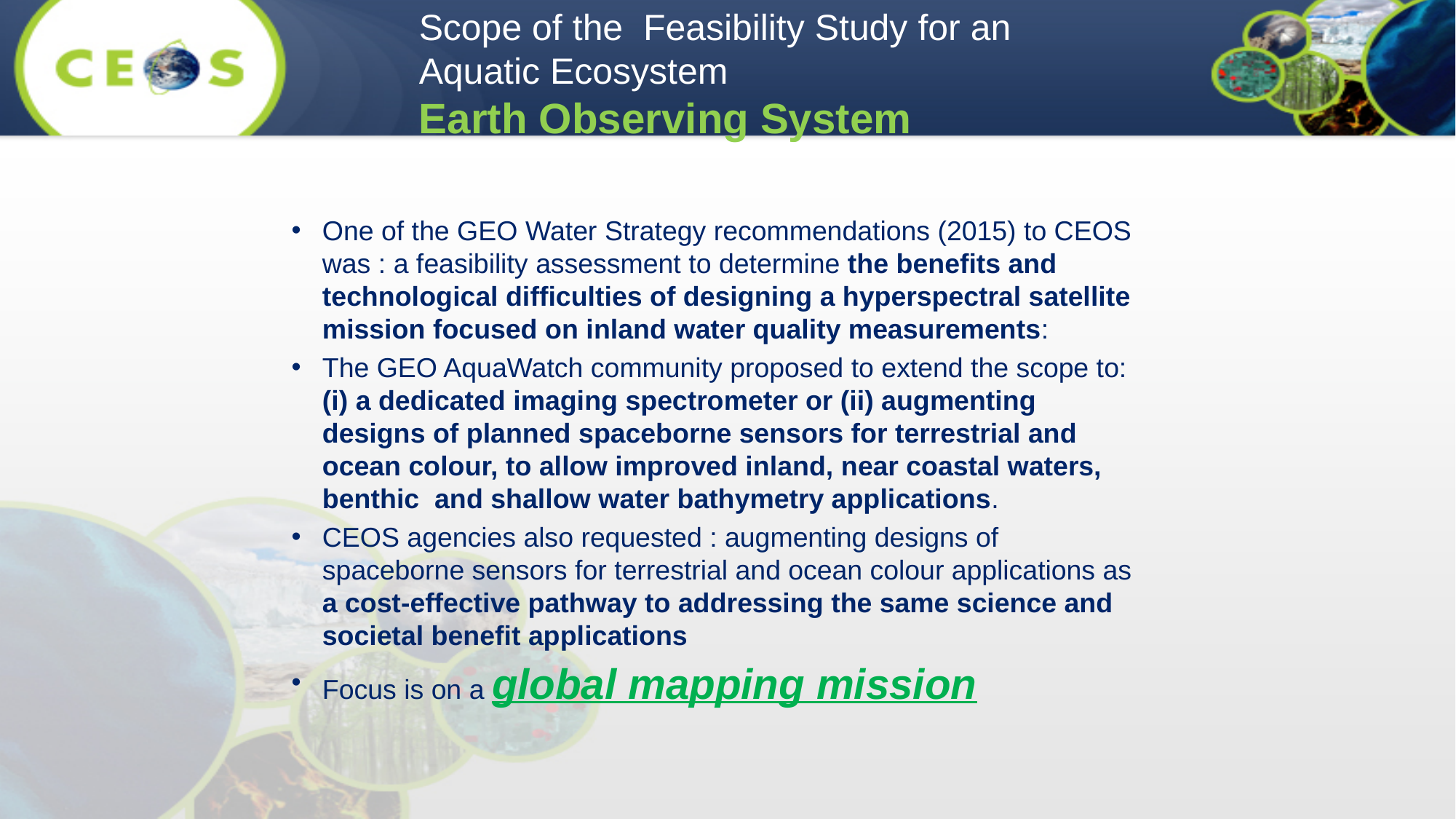

Scope of the  Feasibility Study for an
Aquatic Ecosystem
Earth Observing System

One of the GEO Water Strategy recommendations (2015) to CEOS was : a feasibility assessment to determine the benefits and technological difficulties of designing a hyperspectral satellite mission focused on inland water quality measurements:
The GEO AquaWatch community proposed to extend the scope to: (i) a dedicated imaging spectrometer or (ii) augmenting designs of planned spaceborne sensors for terrestrial and ocean colour, to allow improved inland, near coastal waters, benthic  and shallow water bathymetry applications.
CEOS agencies also requested : augmenting designs of spaceborne sensors for terrestrial and ocean colour applications as a cost-effective pathway to addressing the same science and societal benefit applications
Focus is on a global mapping mission